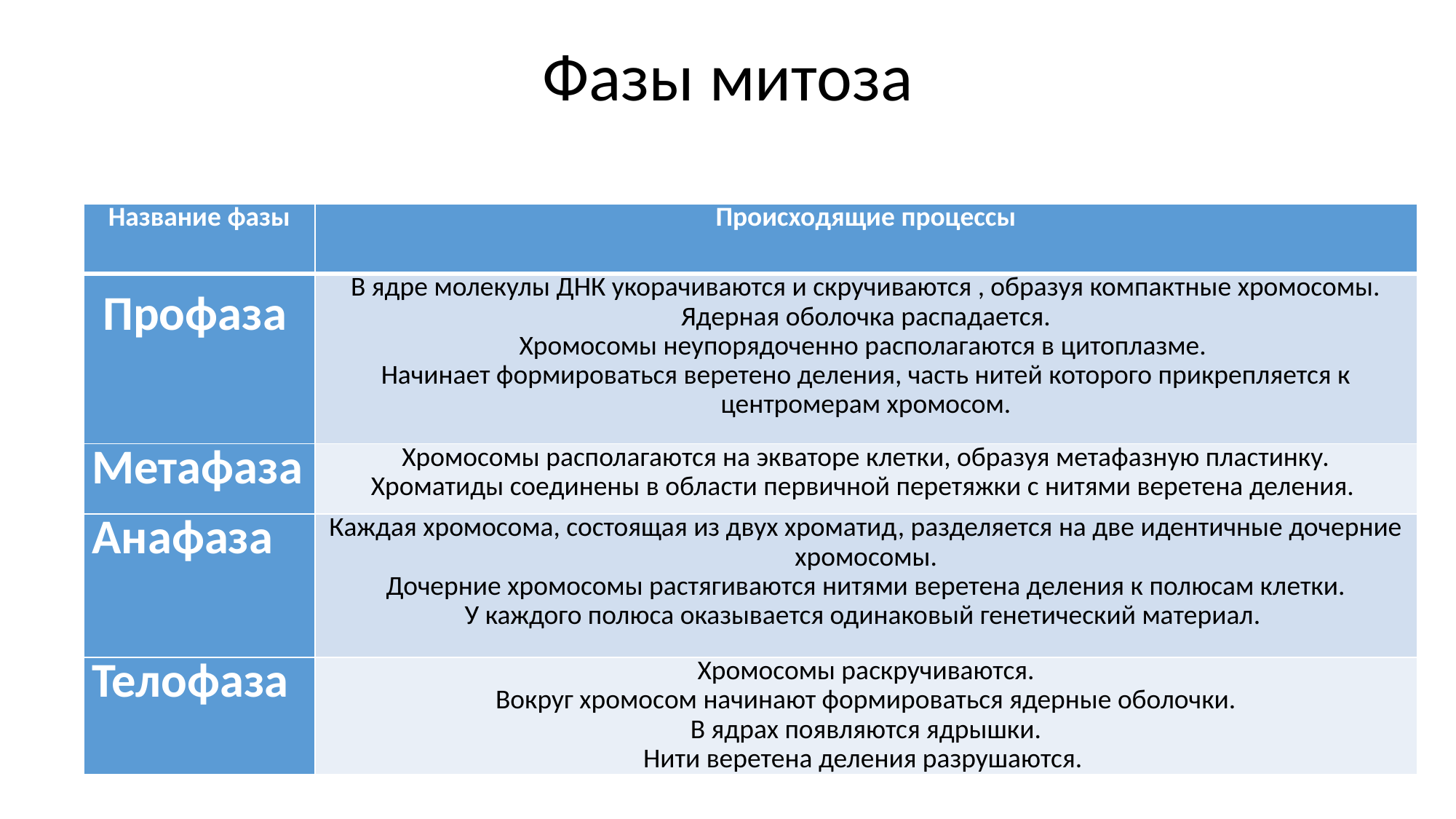

# Фазы митоза

| Название фазы | Происходящие процессы |
| --- | --- |
| Профаза | В ядре молекулы ДНК укорачиваются и скручиваются , образуя компактные хромосомы. Ядерная оболочка распадается. Хромосомы неупорядоченно располагаются в цитоплазме. Начинает формироваться веретено деления, часть нитей которого прикрепляется к центромерам хромосом. |
| Метафаза | Хромосомы располагаются на экваторе клетки, образуя метафазную пластинку. Хроматиды соединены в области первичной перетяжки с нитями веретена деления. |
| Анафаза | Каждая хромосома, состоящая из двух хроматид, разделяется на две идентичные дочерние хромосомы. Дочерние хромосомы растягиваются нитями веретена деления к полюсам клетки. У каждого полюса оказывается одинаковый генетический материал. |
| Телофаза | Хромосомы раскручиваются. Вокруг хромосом начинают формироваться ядерные оболочки. В ядрах появляются ядрышки. Нити веретена деления разрушаются. |